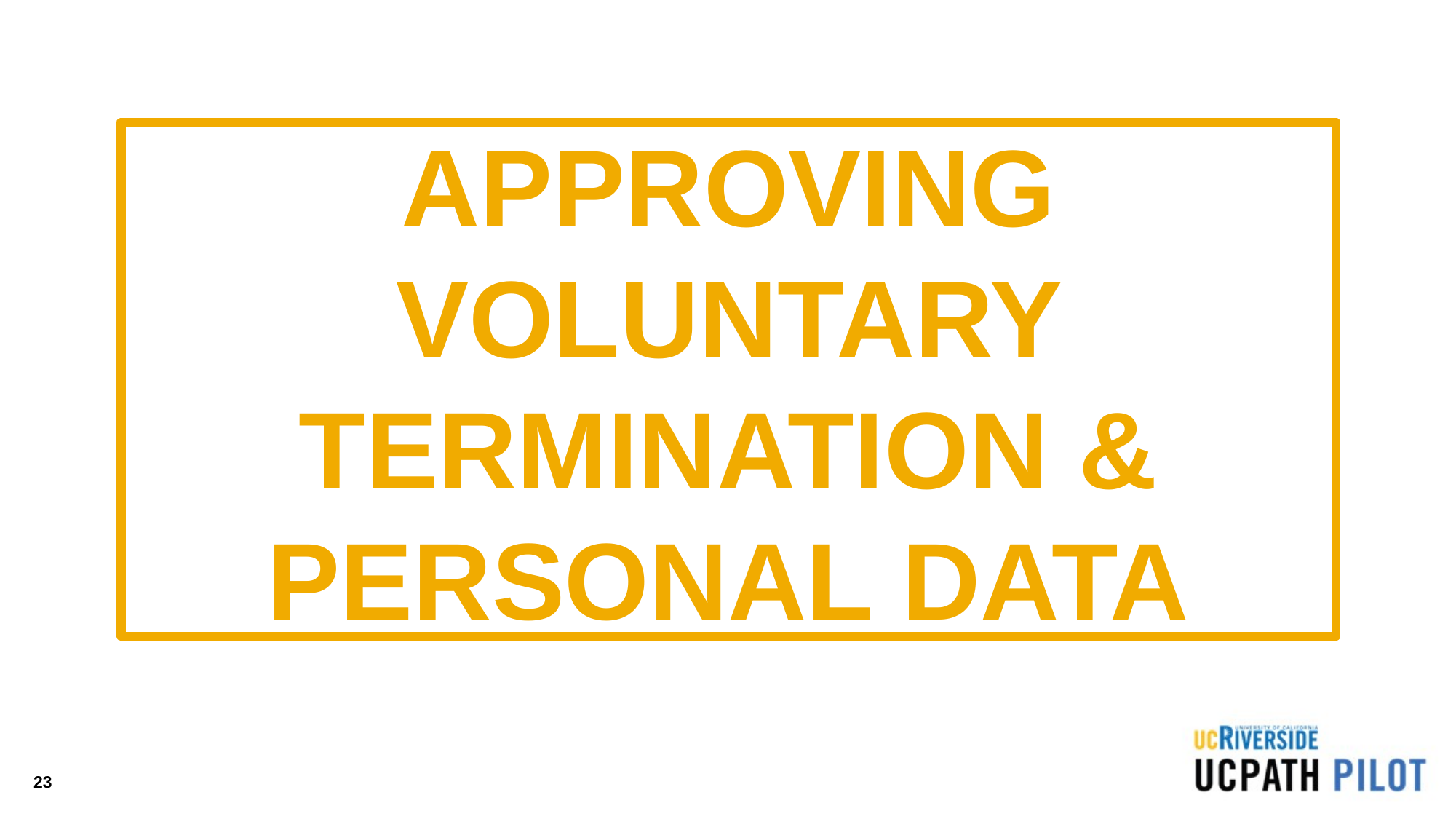

APPROVING VOLUNTARY TERMINATION & PERSONAL DATA
23